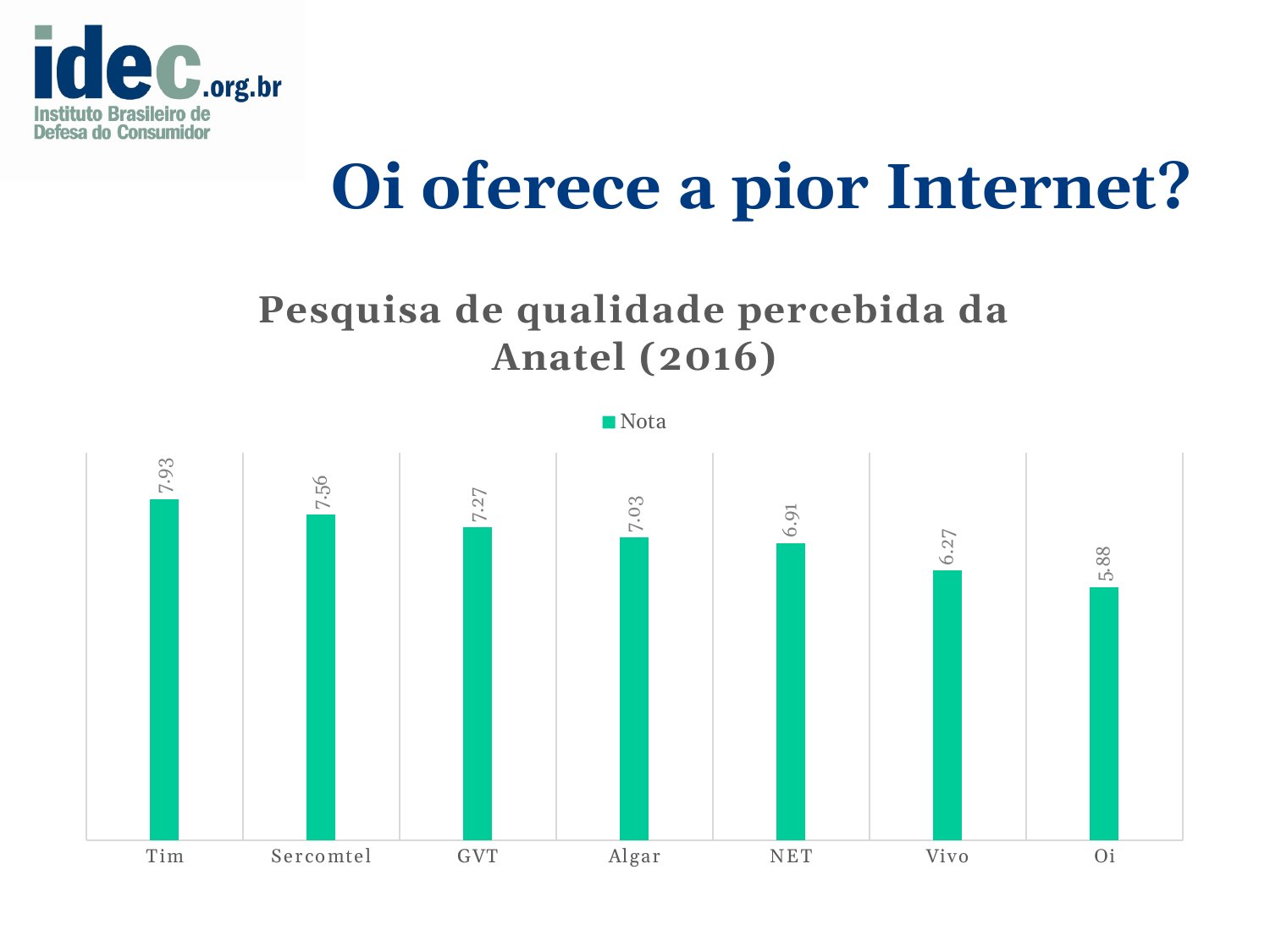

# Oi oferece a pior Internet?

### Chart: Pesquisa de qualidade percebida da Anatel (2016)

| Category | Nota |
|---|---|
| Tim | 7.93 |
| Sercomtel | 7.56 |
| GVT | 7.27 |
| Algar | 7.03 |
| NET | 6.91 |
| Vivo | 6.27 |
| Oi | 5.88 |